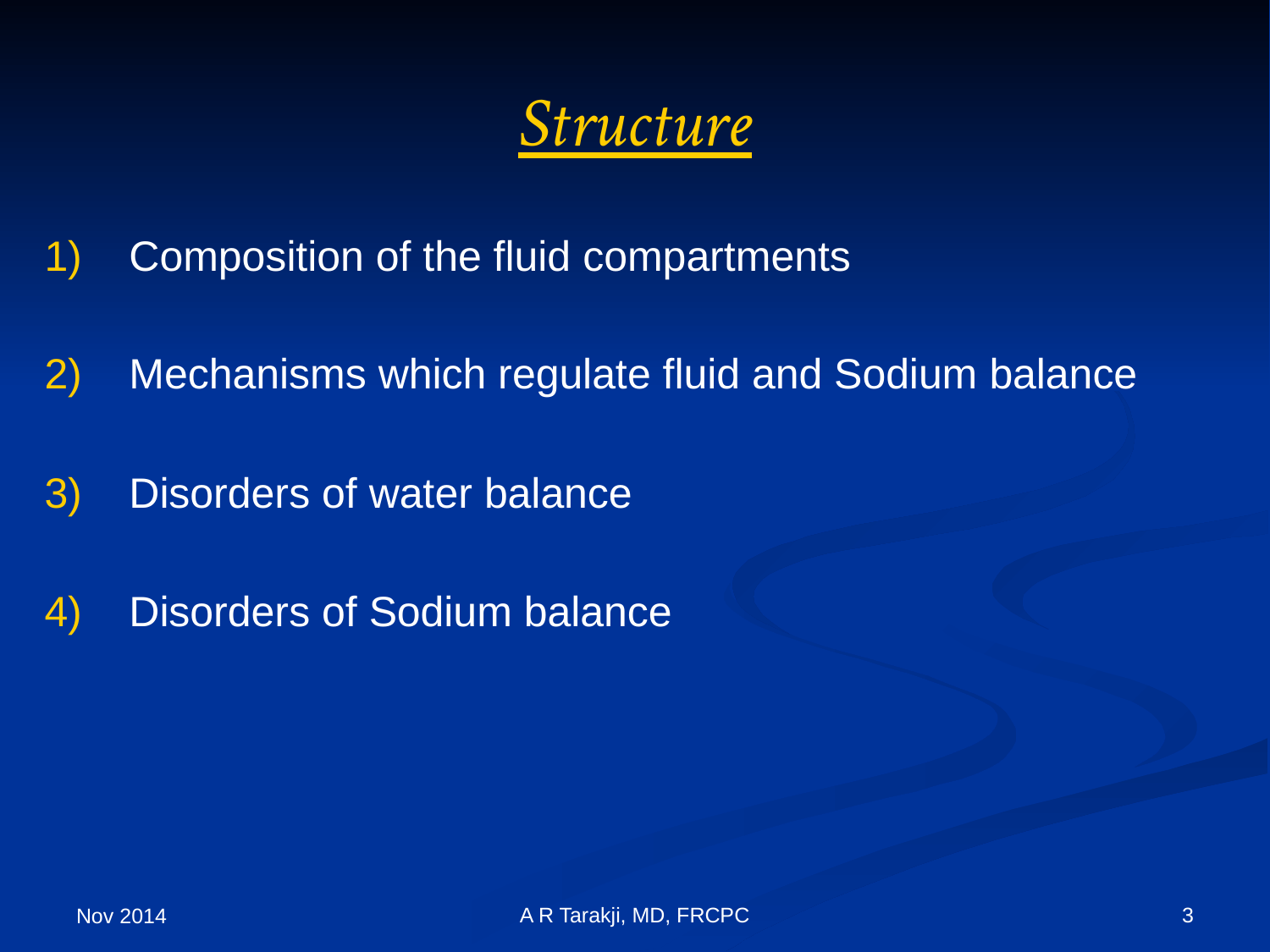

# Structure
Composition of the fluid compartments

Mechanisms which regulate fluid and Sodium balance

Disorders of water balance

Disorders of Sodium balance

A R Tarakji, MD, FRCPC
3
Nov 2014